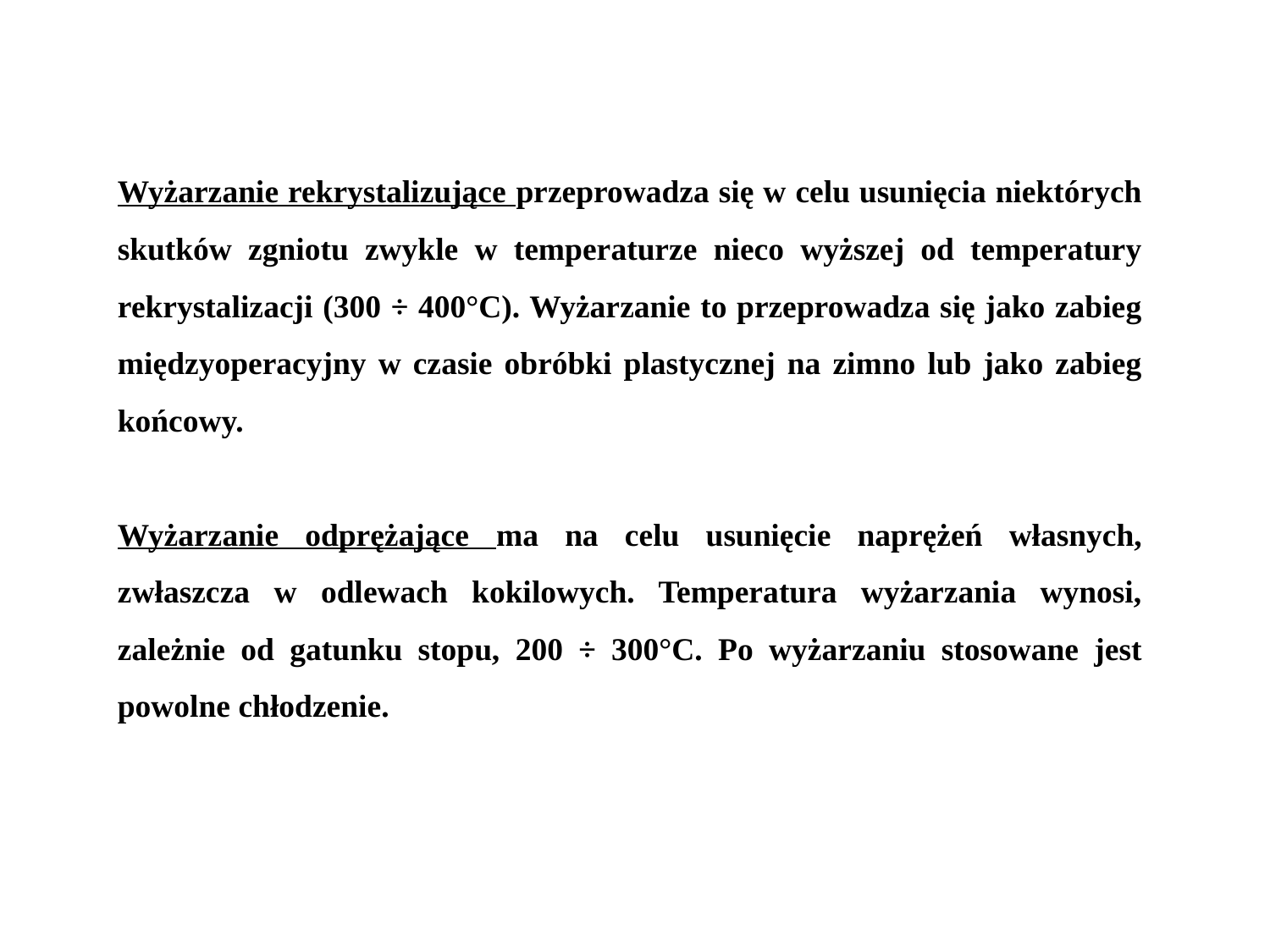

Wyżarzanie rekrystalizujące przeprowadza się w celu usunięcia niektórych skutków zgniotu zwykle w temperaturze nieco wyższej od temperatury rekrystalizacji (300 ÷ 400°C). Wyżarzanie to przeprowadza się jako zabieg międzyoperacyjny w czasie obróbki plastycznej na zimno lub jako zabieg końcowy.

Wyżarzanie odprężające ma na celu usunięcie naprężeń własnych, zwłaszcza w odlewach kokilowych. Temperatura wyżarzania wynosi, zależnie od gatunku stopu, 200 ÷ 300°C. Po wyżarzaniu stosowane jest powolne chłodzenie.